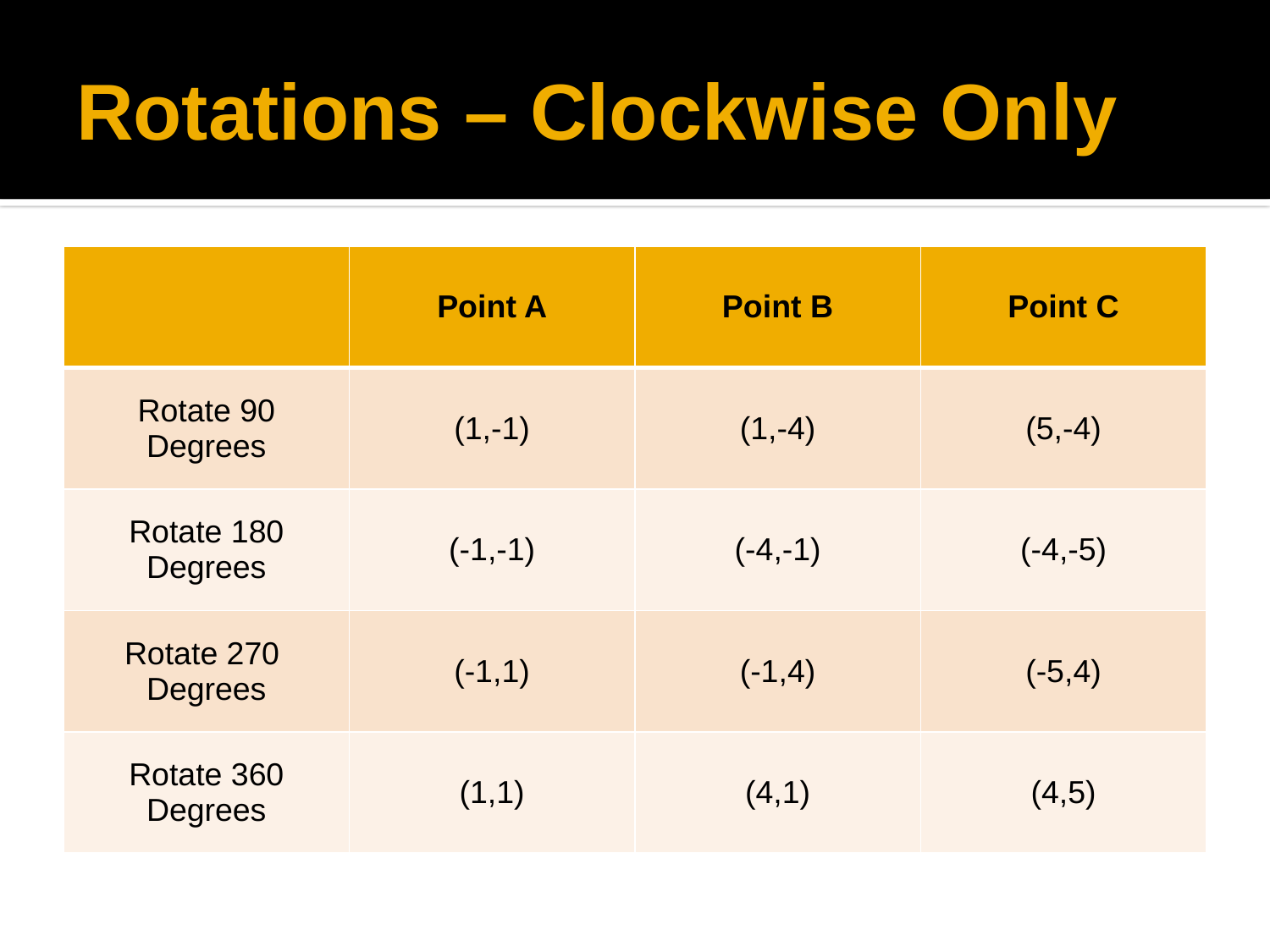

# Rotations – Clockwise Only
|  | Point A | Point B | Point C |
| --- | --- | --- | --- |
| Rotate 90 Degrees | (1,-1) | (1,-4) | (5,-4) |
| Rotate 180 Degrees | (-1,-1) | (-4,-1) | (-4,-5) |
| Rotate 270 Degrees | (-1,1) | (-1,4) | (-5,4) |
| Rotate 360 Degrees | (1,1) | (4,1) | (4,5) |